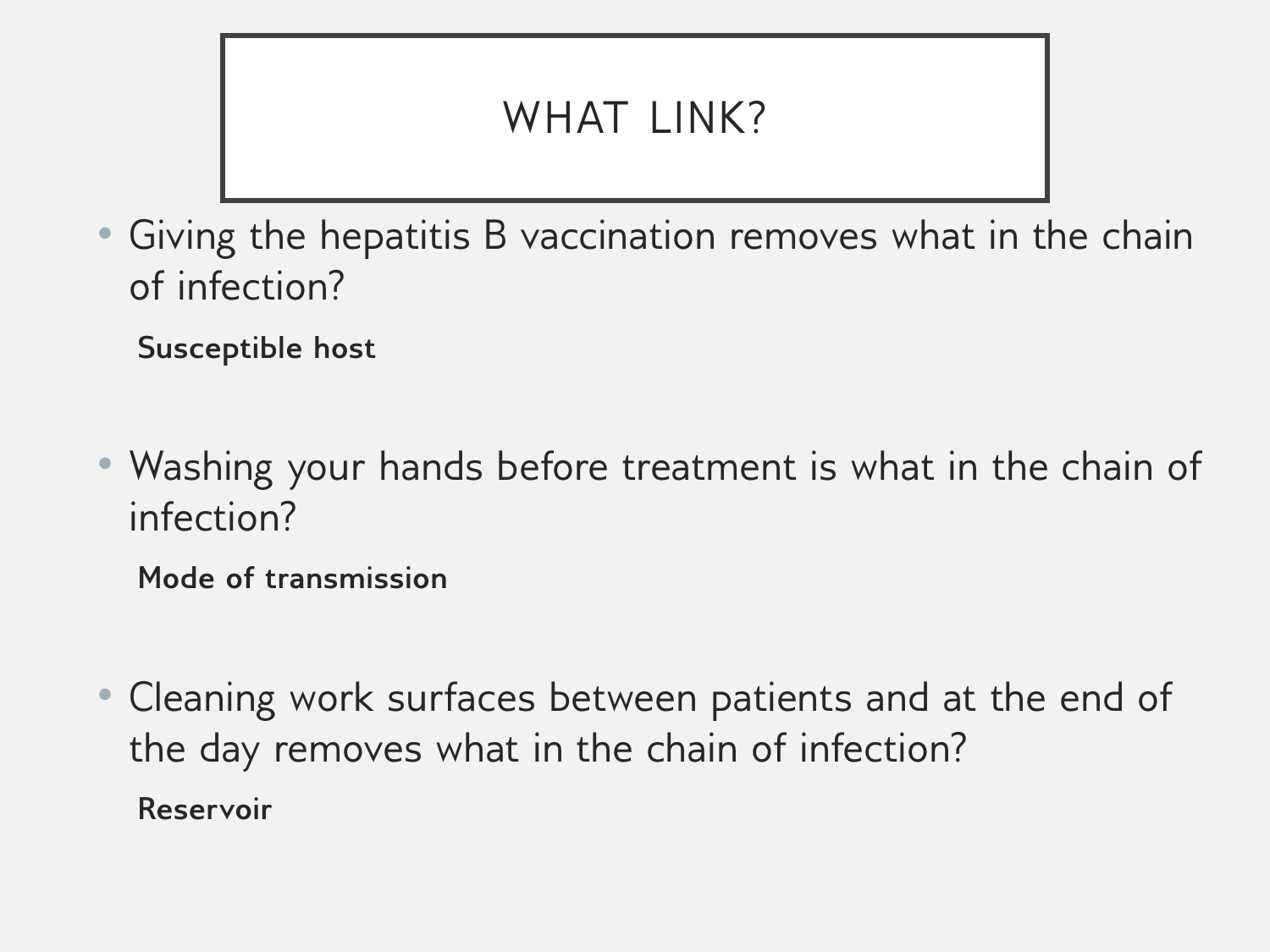

# What link?
Giving the hepatitis B vaccination removes what in the chain of infection?
   Susceptible host

Washing your hands before treatment is what in the chain of infection?
   Mode of transmission

Cleaning work surfaces between patients and at the end of the day removes what in the chain of infection?
   Reservoir